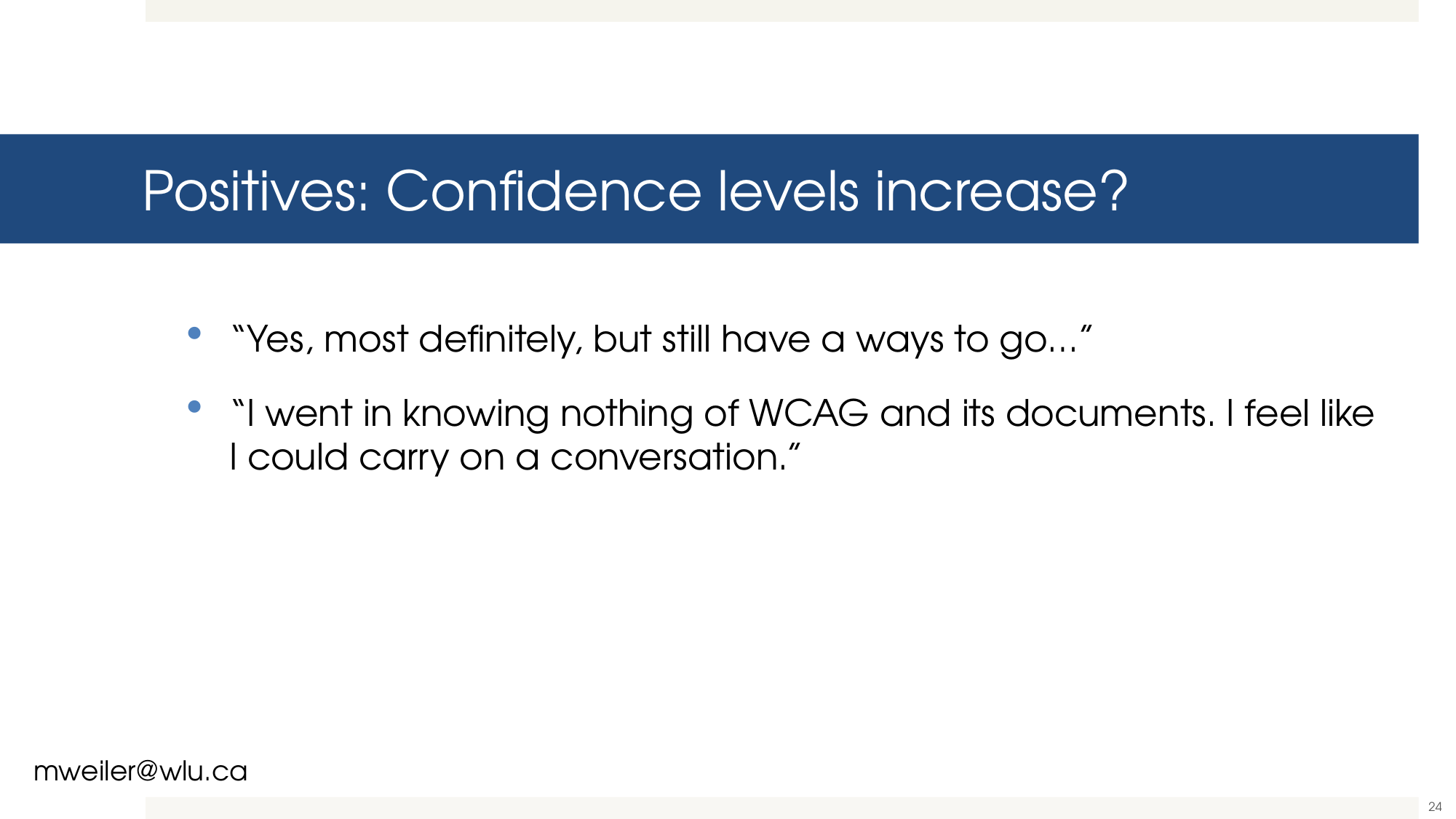

# Positives: Confidence levels increase?
“Yes, most definitely, but still have a ways to go…”
“I went in knowing nothing of WCAG and its documents. I feel like I could carry on a conversation.”

mweiler@wlu.ca
24